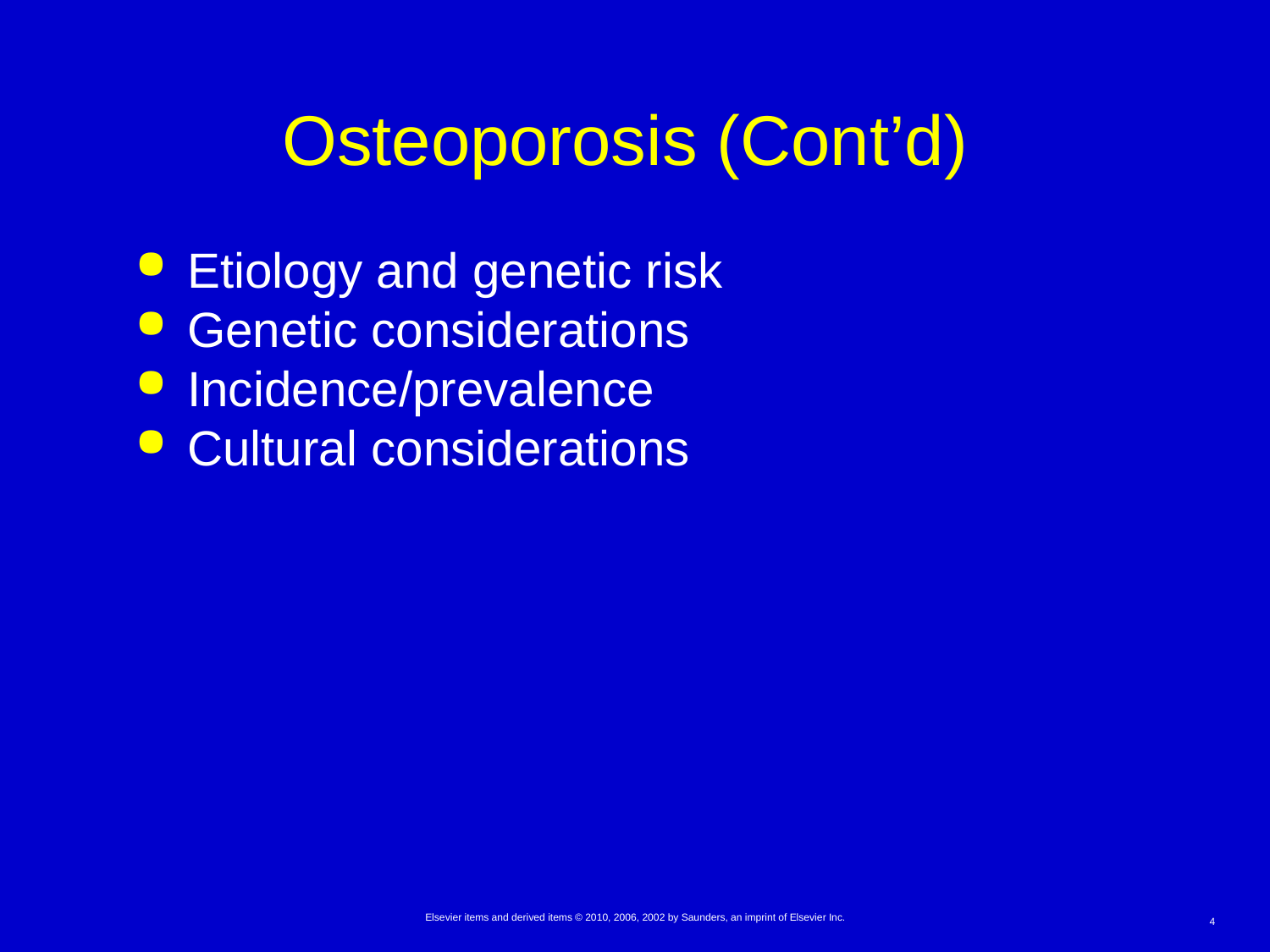

# Osteoporosis (Cont’d)
Etiology and genetic risk
Genetic considerations
Incidence/prevalence
Cultural considerations